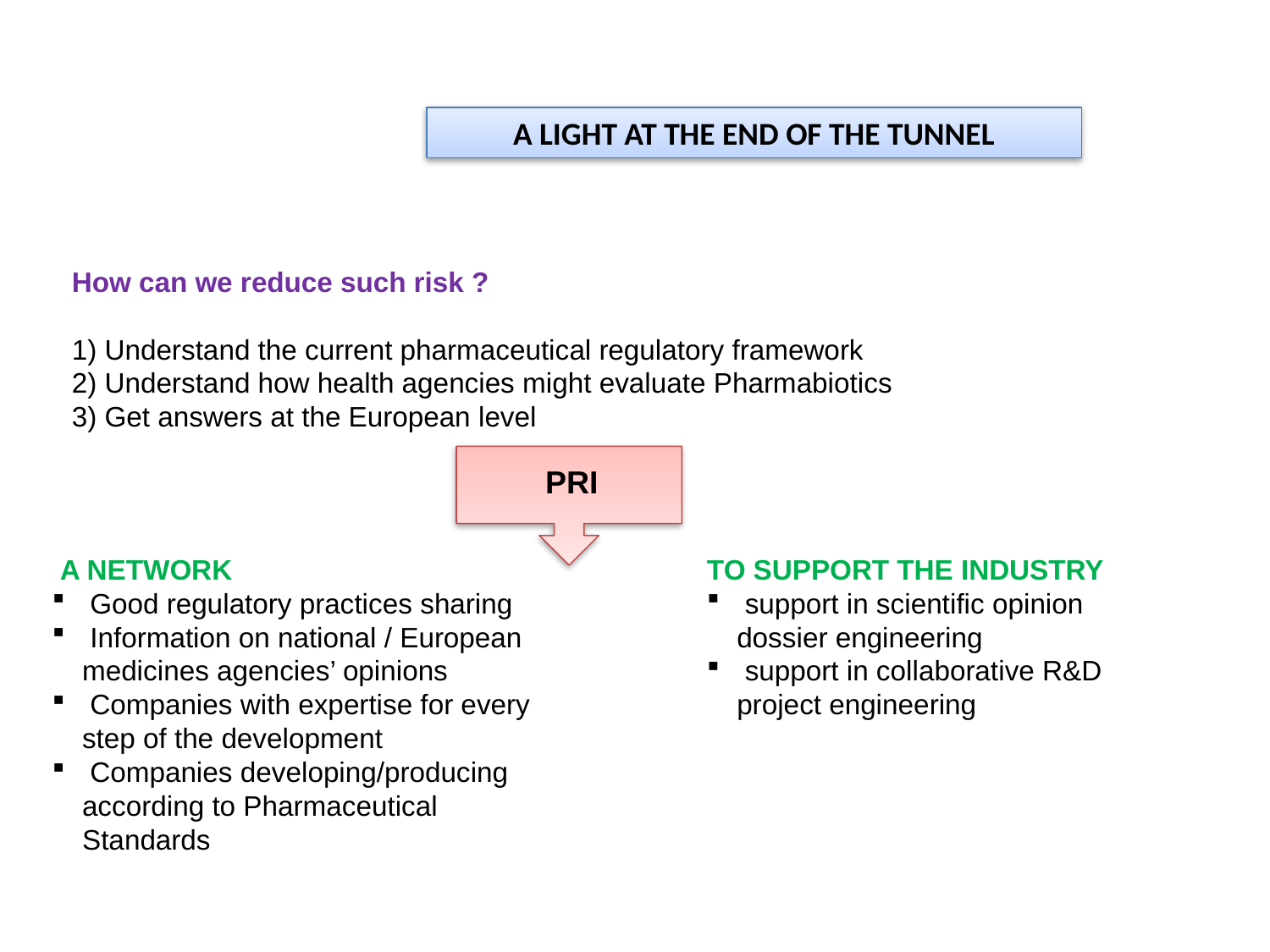

A LIGHT AT THE END OF THE TUNNEL
How can we reduce such risk ?

1) Understand the current pharmaceutical regulatory framework
2) Understand how health agencies might evaluate Pharmabiotics
3) Get answers at the European level

PRI
 A NETWORK
 Good regulatory practices sharing
 Information on national / European medicines agencies’ opinions
 Companies with expertise for every step of the development
 Companies developing/producing according to Pharmaceutical Standards
TO SUPPORT THE INDUSTRY
 support in scientific opinion dossier engineering
 support in collaborative R&D project engineering